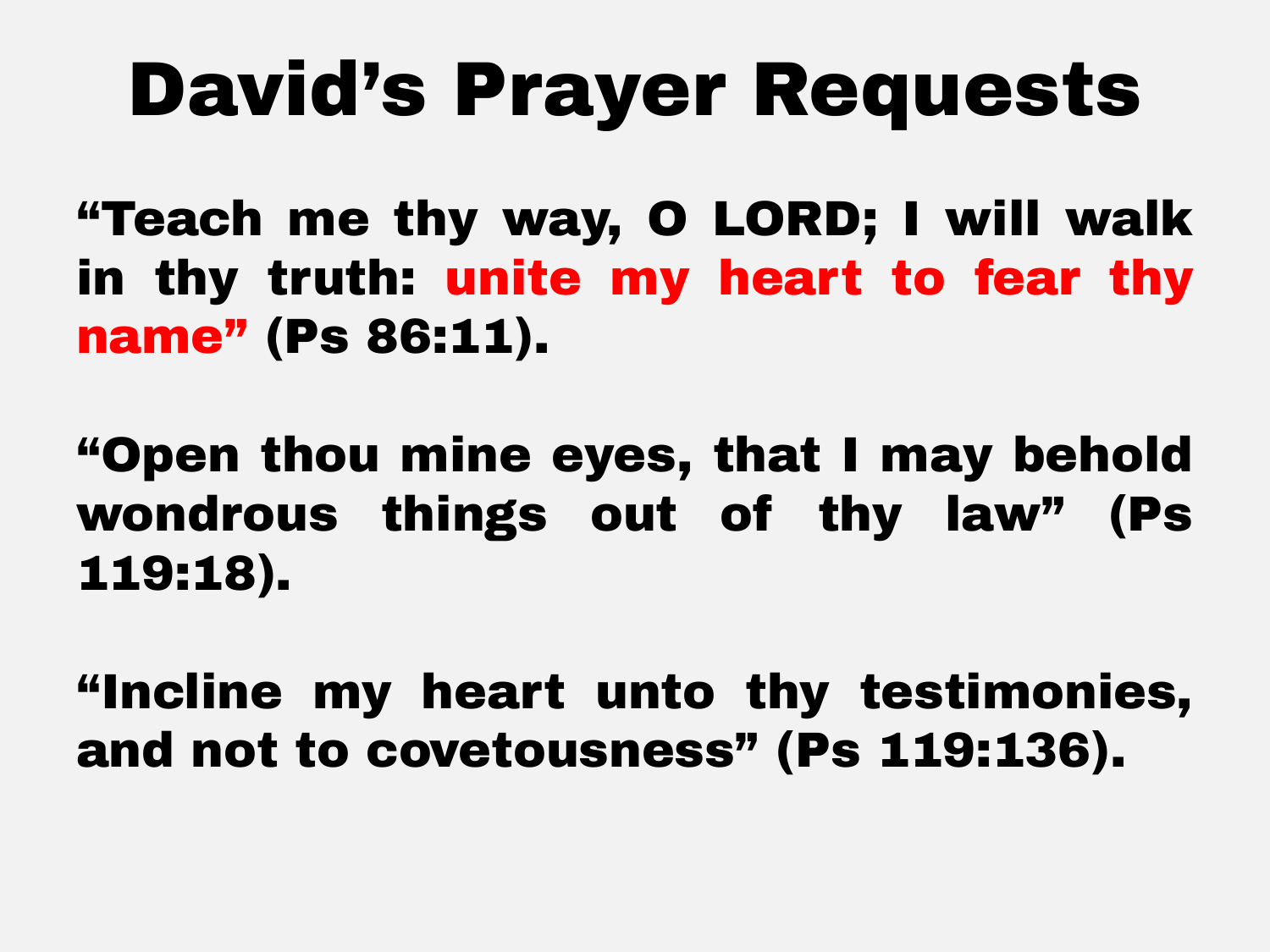

# David’s Prayer Requests
“Teach me thy way, O LORD; I will walk in thy truth: unite my heart to fear thy name” (Ps 86:11).

“Open thou mine eyes, that I may behold wondrous things out of thy law” (Ps 119:18).

“Incline my heart unto thy testimonies, and not to covetousness” (Ps 119:136).